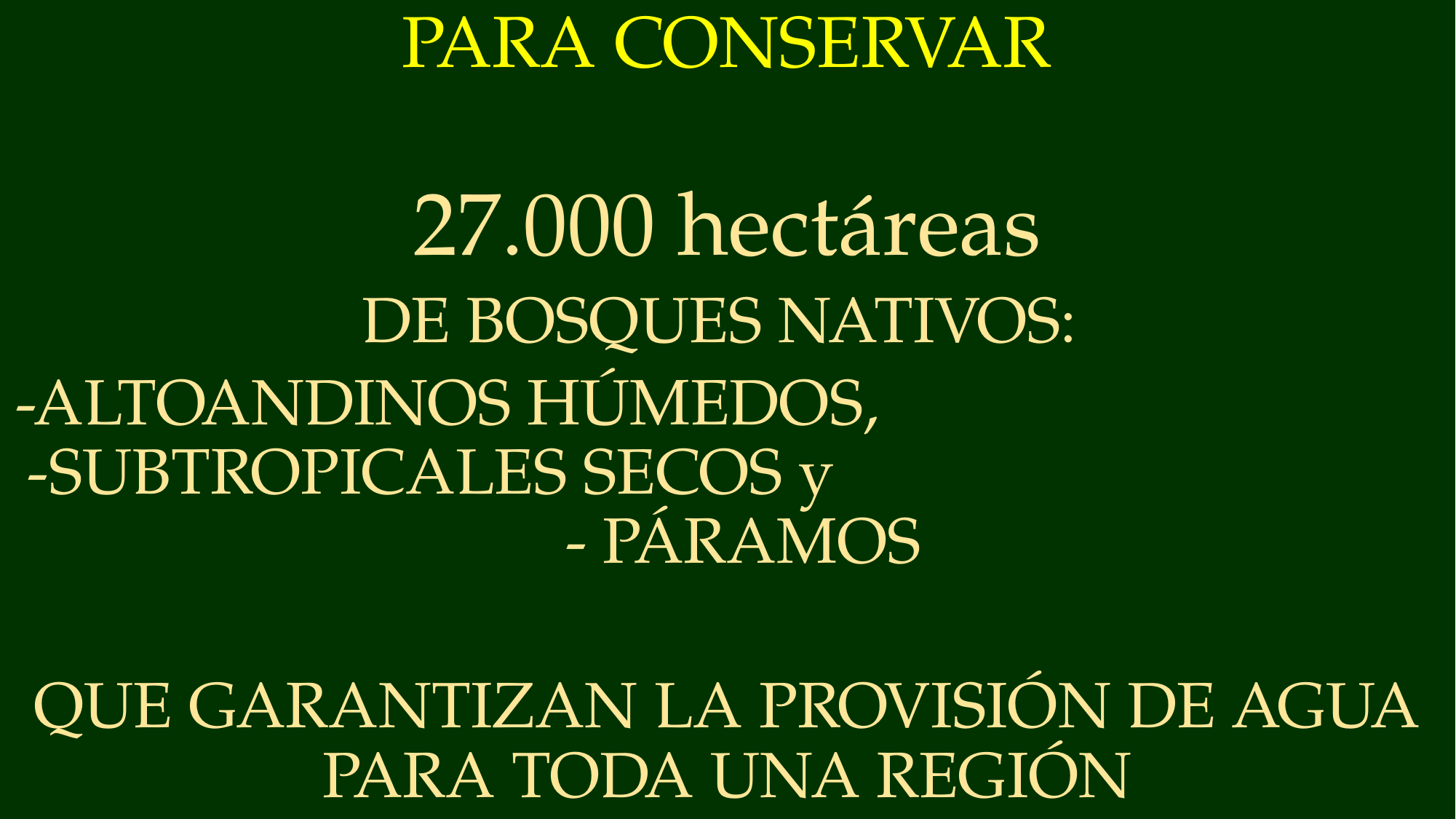

PARA CONSERVAR

27.000 hectáreas
DE BOSQUES NATIVOS:
-ALTOANDINOS HÚMEDOS,                                     -SUBTROPICALES SECOS y                                         - PÁRAMOS

QUE GARANTIZAN LA PROVISIÓN DE AGUA PARA TODA UNA REGIÓN